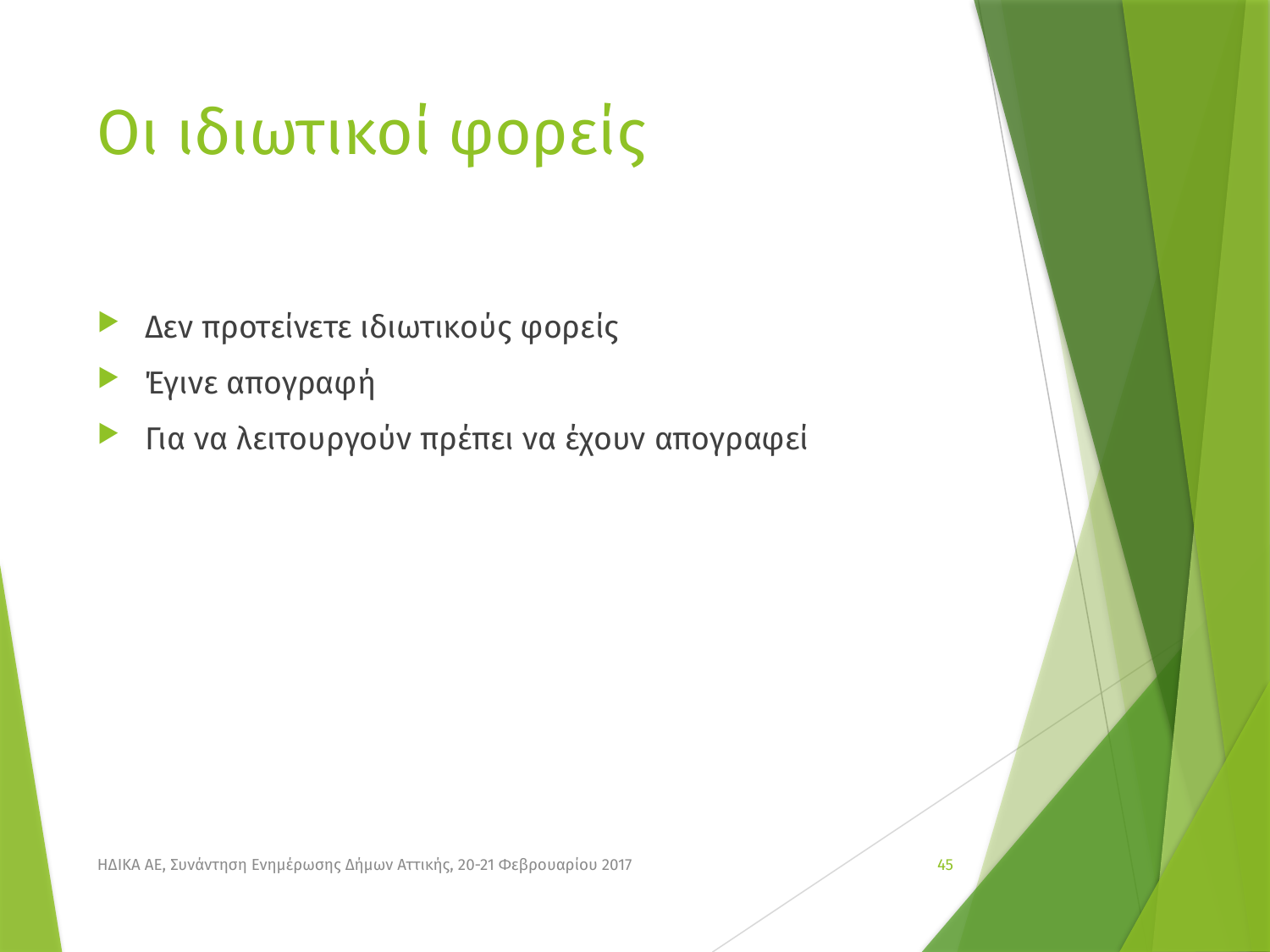

# Οι ιδιωτικοί φορείς
Δεν προτείνετε ιδιωτικούς φορείς
Έγινε απογραφή
Για να λειτουργούν πρέπει να έχουν απογραφεί
ΗΔΙΚΑ ΑΕ, Συνάντηση Ενημέρωσης Δήμων Αττικής, 20-21 Φεβρουαρίου 2017
45